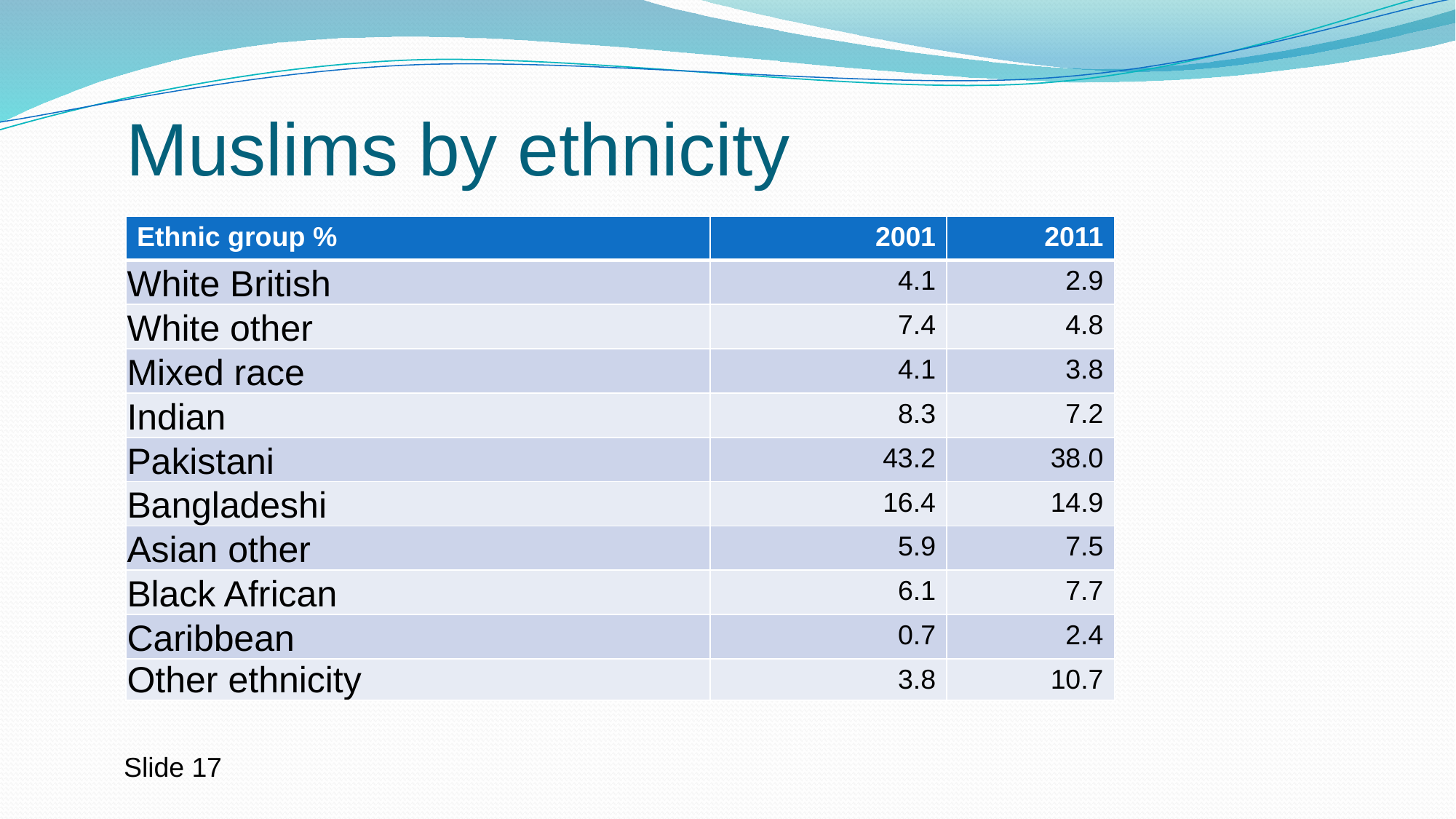

# Muslims by ethnicity
| Ethnic group % | 2001 | 2011 |
| --- | --- | --- |
| White British | 4.1 | 2.9 |
| White other | 7.4 | 4.8 |
| Mixed race | 4.1 | 3.8 |
| Indian | 8.3 | 7.2 |
| Pakistani | 43.2 | 38.0 |
| Bangladeshi | 16.4 | 14.9 |
| Asian other | 5.9 | 7.5 |
| Black African | 6.1 | 7.7 |
| Caribbean | 0.7 | 2.4 |
| Other ethnicity | 3.8 | 10.7 |
Slide 17